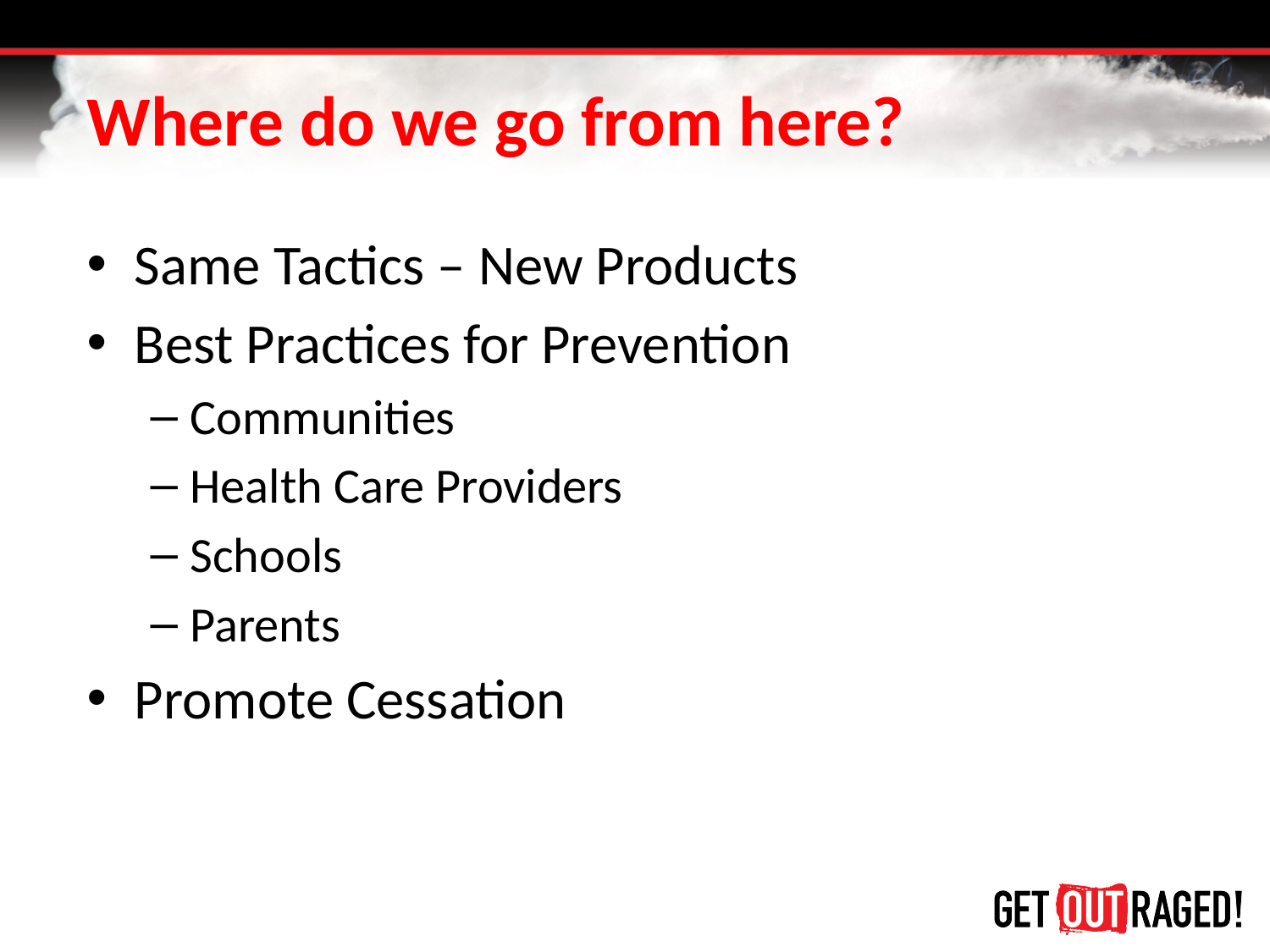

# Where do we go from here?
Same Tactics – New Products
Best Practices for Prevention
Communities
Health Care Providers
Schools
Parents
Promote Cessation